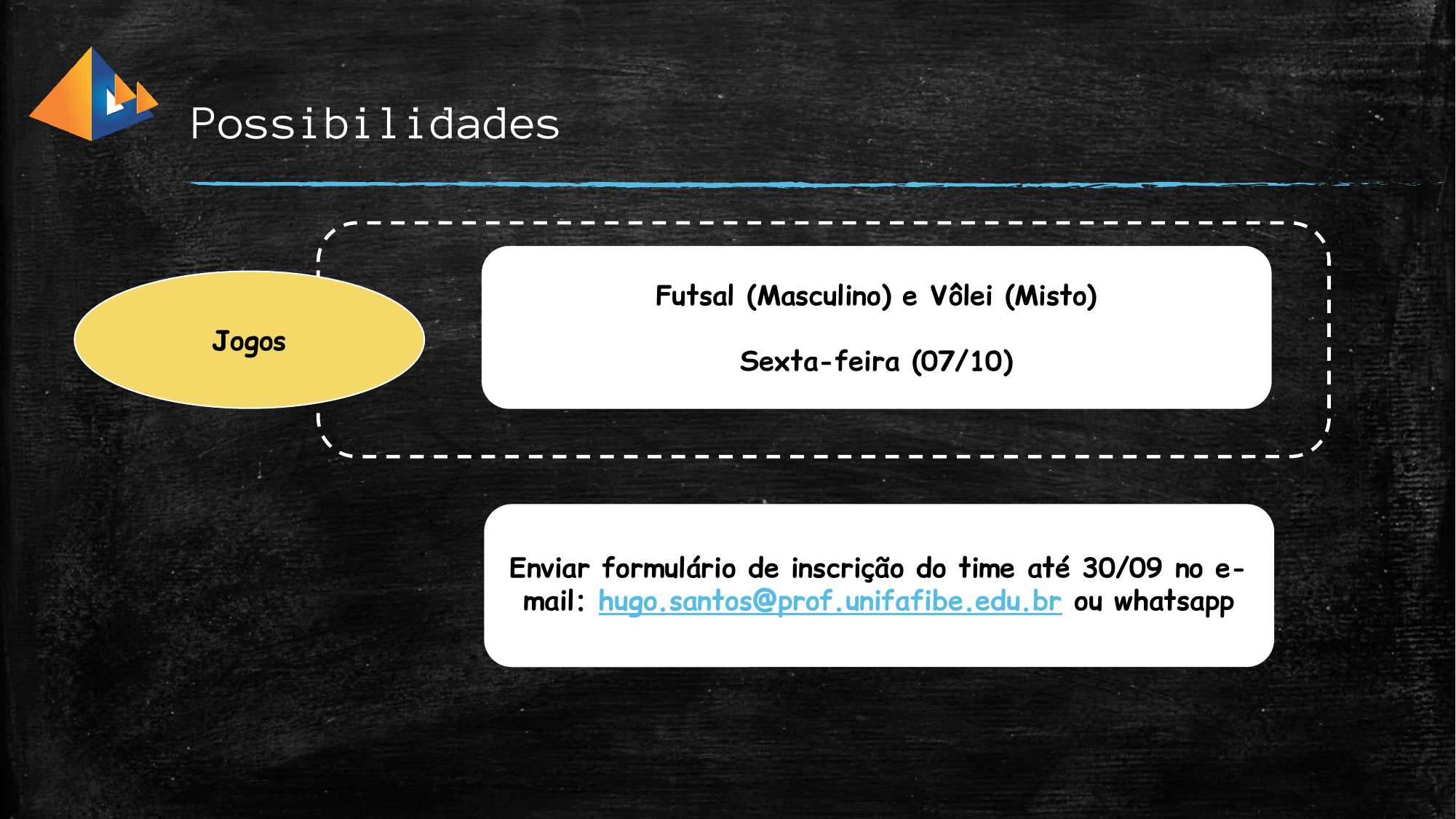

# Possibilidades

Futsal (Masculino) e Vôlei (Misto)

Sexta-feira (07/10)
Jogos
Enviar formulário de inscrição do time até 30/09 no e-mail: hugo.santos@prof.unifafibe.edu.br ou whatsapp